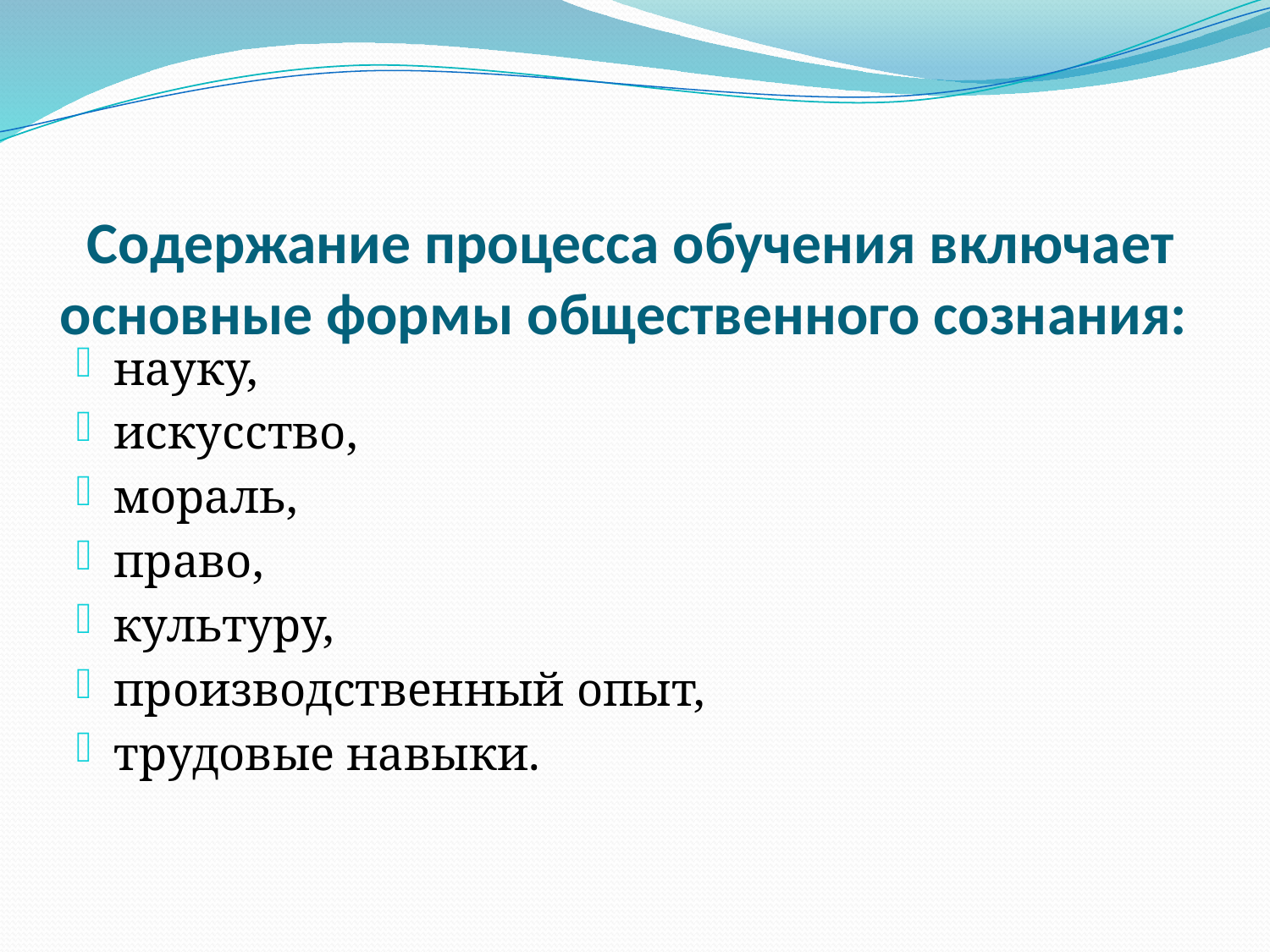

# Содержание процесса обучения включает основные формы общественного сознания:

науку,
искусство,
мораль,
право,
культуру,
производственный опыт,
трудовые навыки.